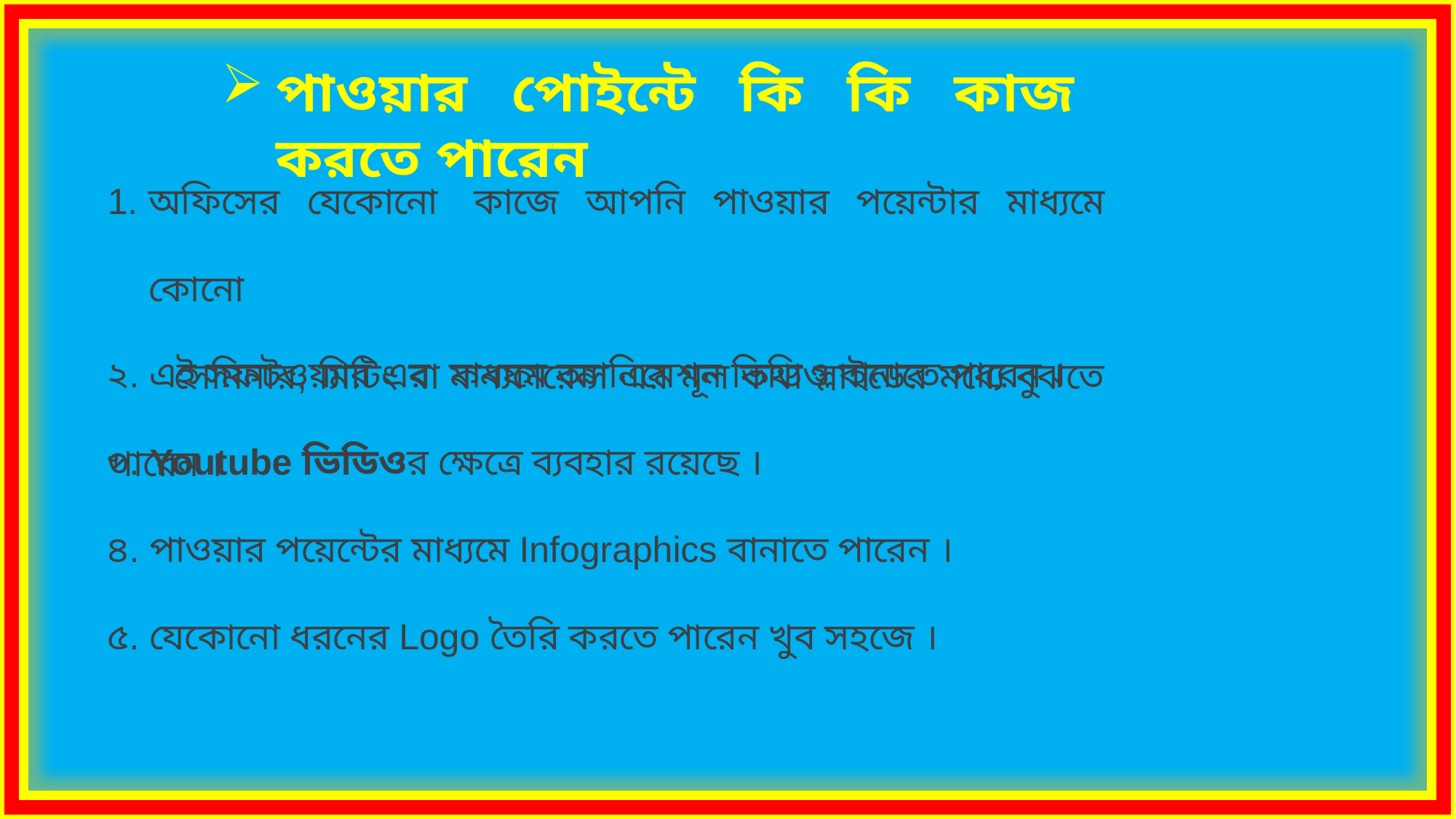

পাওয়ার পোইন্টে কি কি কাজ করতে পারেন
অফিসের যেকোনো  কাজে আপনি পাওয়ার পয়েন্টার মাধ্যমে কোনো
      সেমিনার, মিটিং বা কনফারেন্স এর মূল কথা স্লাইডের মধ্যে বুঝতে পারেন ।
২. এই সফটওয়্যার এর  মাধ্যমে অ্যানিমেশন ভিডিও বানাতে পারেন ।
৩. Youtube ভিডিওর ক্ষেত্রে ব্যবহার রয়েছে ।
৪. পাওয়ার পয়েন্টের মাধ্যমে Infographics বানাতে পারেন ।
৫. যেকোনো ধরনের Logo তৈরি করতে পারেন খুব সহজে ।